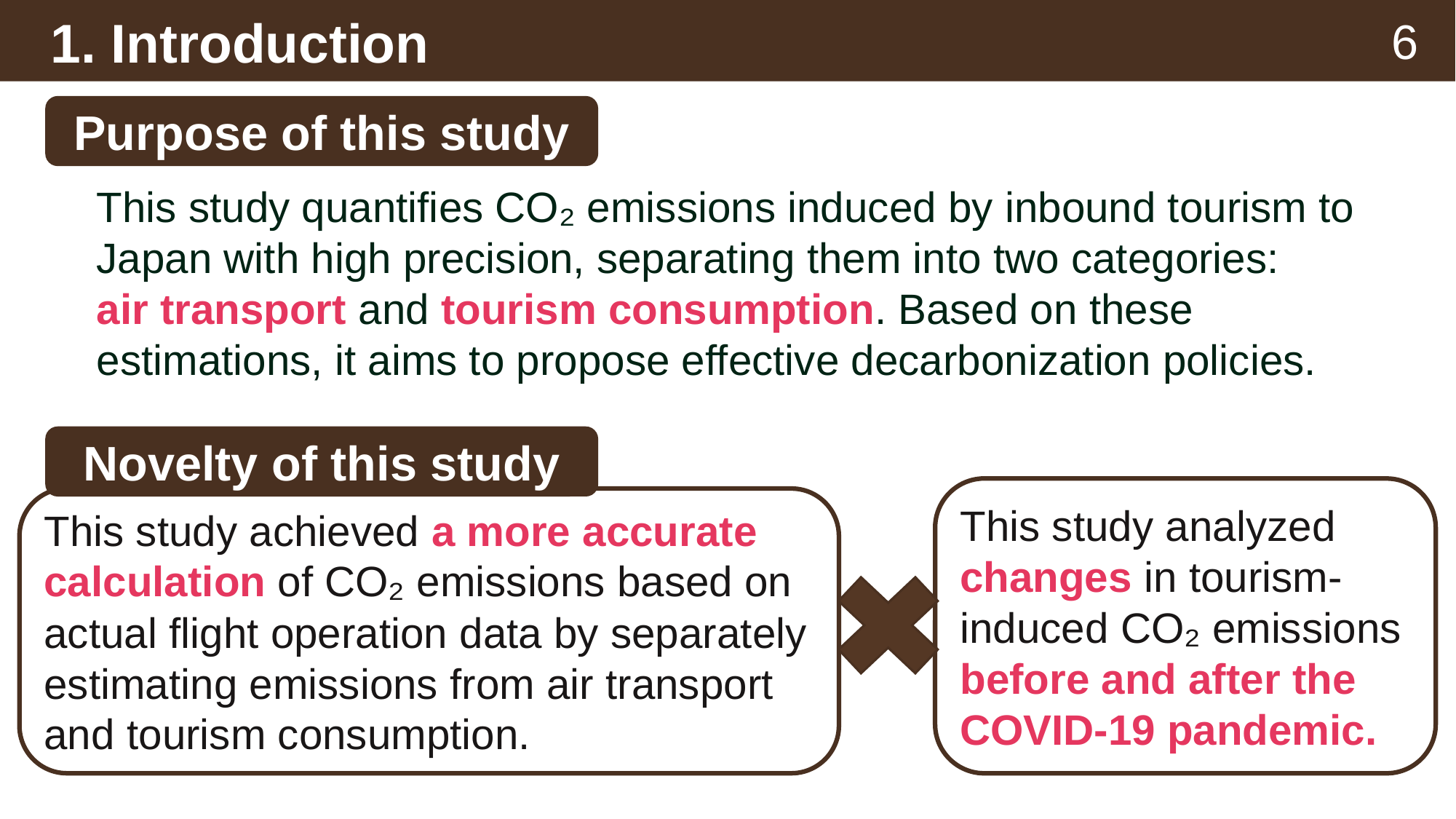

# 1. Introduction
6
Purpose of this study
This study quantifies CO₂ emissions induced by inbound tourism to Japan with high precision, separating them into two categories:
air transport and tourism consumption. Based on these estimations, it aims to propose effective decarbonization policies.
Novelty of this study
This study analyzed changes in tourism-induced CO₂ emissions before and after the COVID-19 pandemic.
This study achieved a more accurate calculation of CO₂ emissions based on actual flight operation data by separately estimating emissions from air transport and tourism consumption.